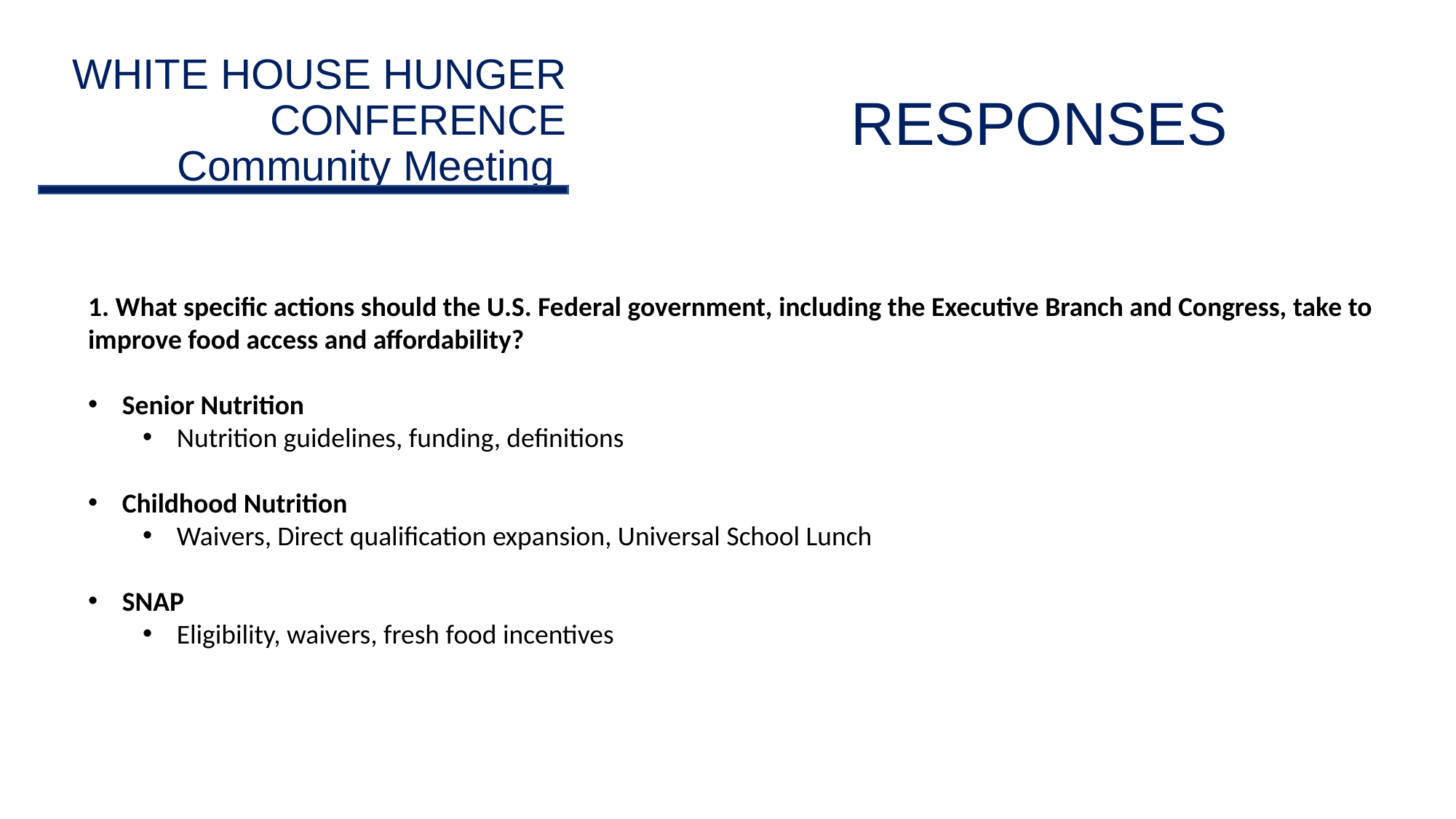

# WHITE HOUSE HUNGER CONFERENCE Community Meeting
RESPONSES

1. What specific actions should the U.S. Federal government, including the Executive Branch and Congress, take to improve food access and affordability?

Senior Nutrition
Nutrition guidelines, funding, definitions

Childhood Nutrition
Waivers, Direct qualification expansion, Universal School Lunch

SNAP
Eligibility, waivers, fresh food incentives